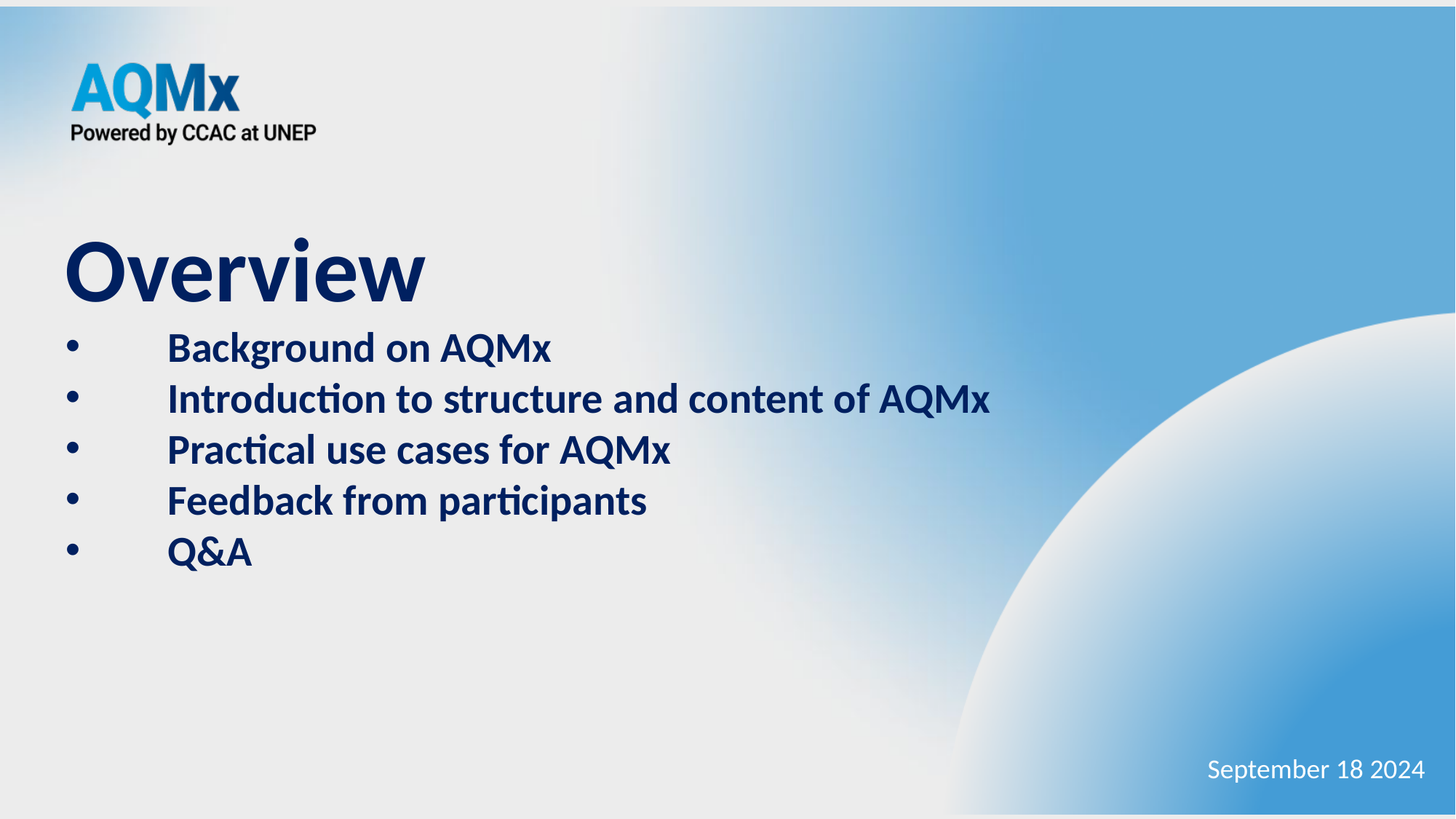

Overview
Background on AQMx
Introduction to structure and content of AQMx
Practical use cases for AQMx
Feedback from participants
Q&A

September 18 2024